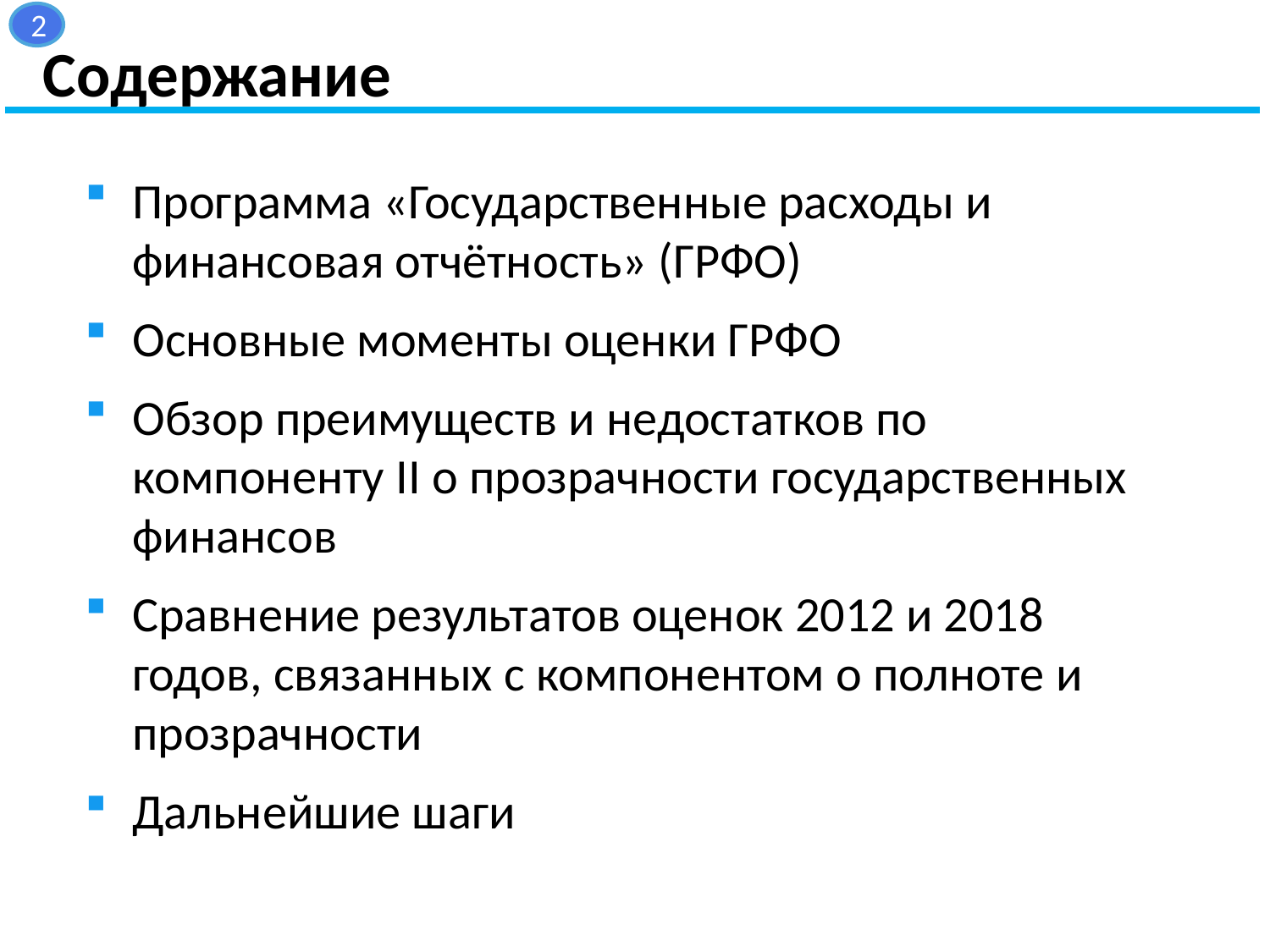

2
# Содержание
Программа «Государственные расходы и финансовая отчётность» (ГРФО)
Основные моменты оценки ГРФО
Обзор преимуществ и недостатков по компоненту II о прозрачности государственных финансов
Сравнение результатов оценок 2012 и 2018 годов, связанных с компонентом о полноте и прозрачности
Дальнейшие шаги